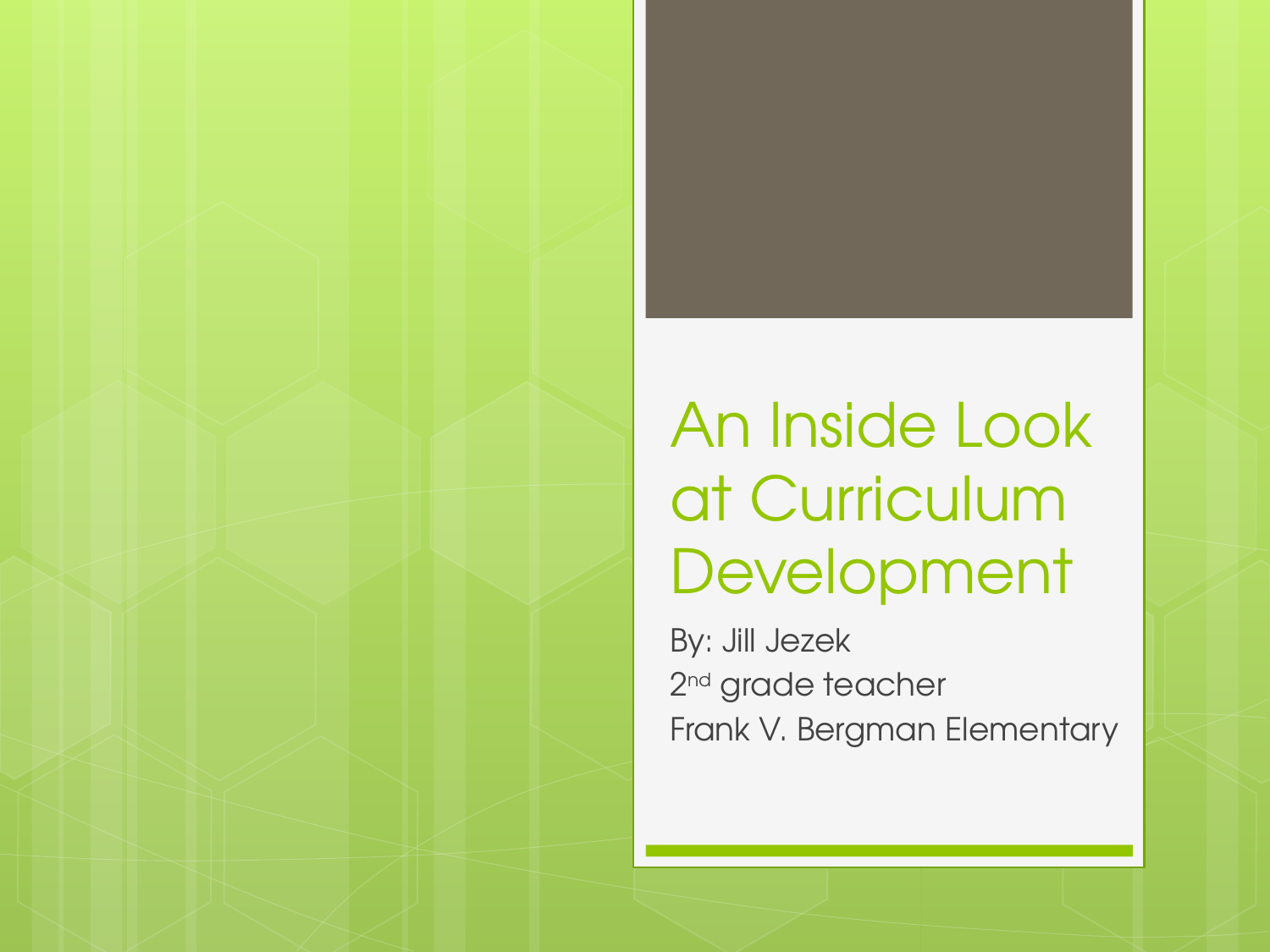

# An Inside Look at Curriculum Development
By: Jill Jezek
2nd grade teacher
Frank V. Bergman Elementary